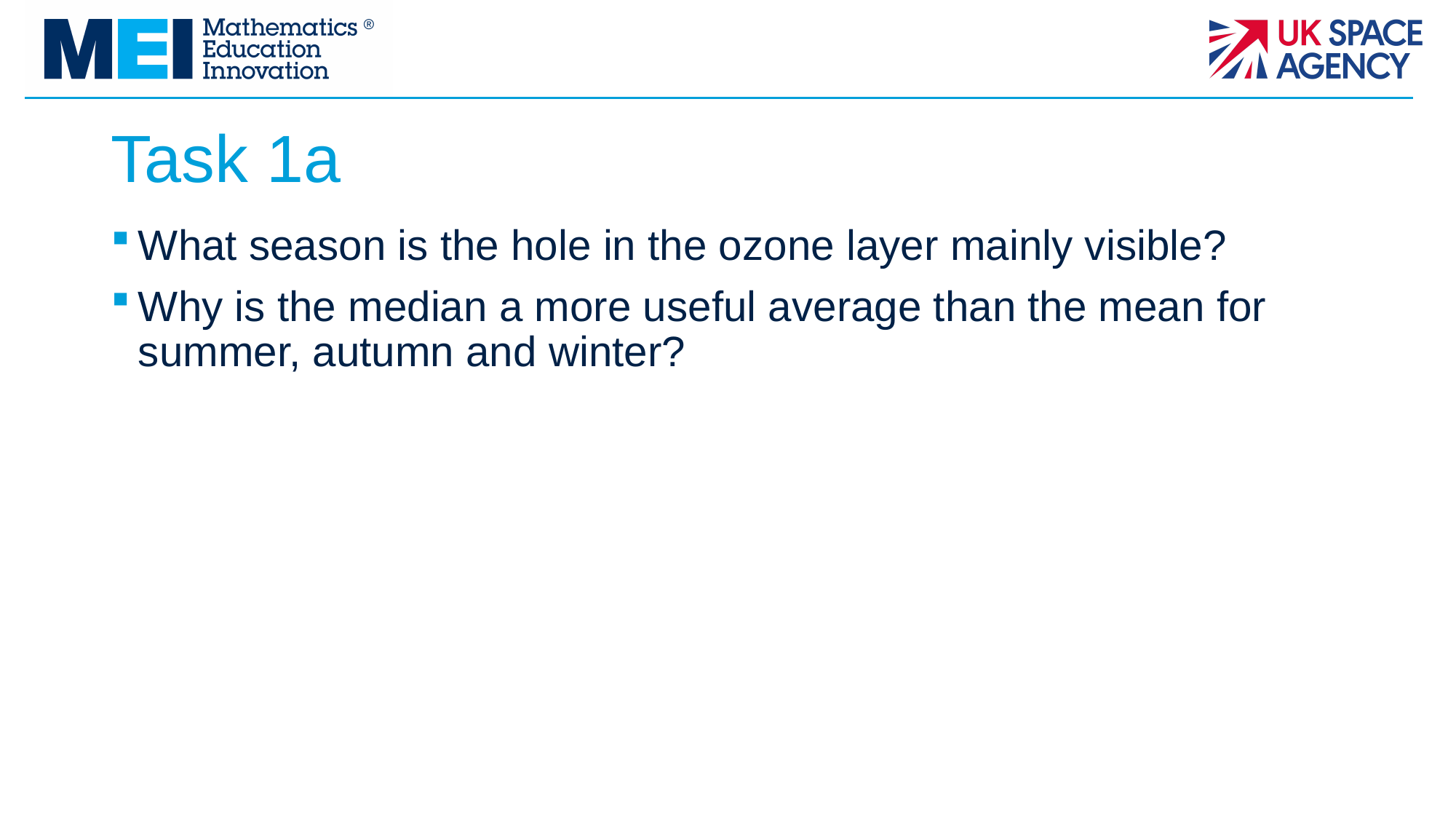

# Task 1a
What season is the hole in the ozone layer mainly visible?
Why is the median a more useful average than the mean for summer, autumn and winter?